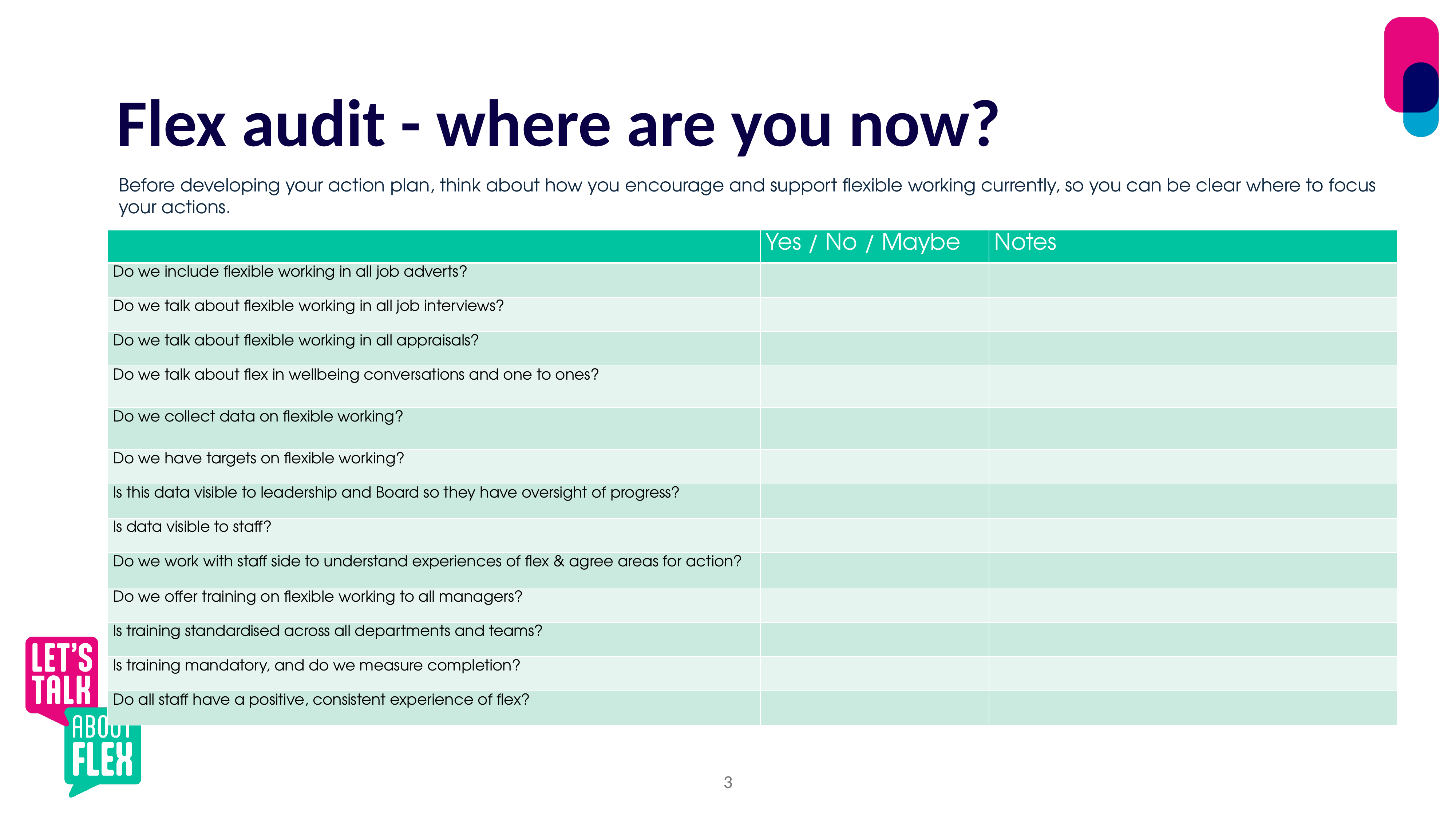

# Flex audit - where are you now?
Before developing your action plan, think about how you encourage and support flexible working currently, so you can be clear where to focus your actions.

|  | Yes / No / Maybe | Notes |
| --- | --- | --- |
| Do we include flexible working in all job adverts? |  |  |
| Do we talk about flexible working in all job interviews? |  |  |
| Do we talk about flexible working in all appraisals? |  |  |
| Do we talk about flex in wellbeing conversations and one to ones? |  |  |
| Do we collect data on flexible working? |  |  |
| Do we have targets on flexible working? |  |  |
| Is this data visible to leadership and Board so they have oversight of progress? |  |  |
| Is data visible to staff? |  |  |
| Do we work with staff side to understand experiences of flex & agree areas for action? |  |  |
| Do we offer training on flexible working to all managers? |  |  |
| Is training standardised across all departments and teams? |  |  |
| Is training mandatory, and do we measure completion? |  |  |
| Do all staff have a positive, consistent experience of flex? |  |  |
3